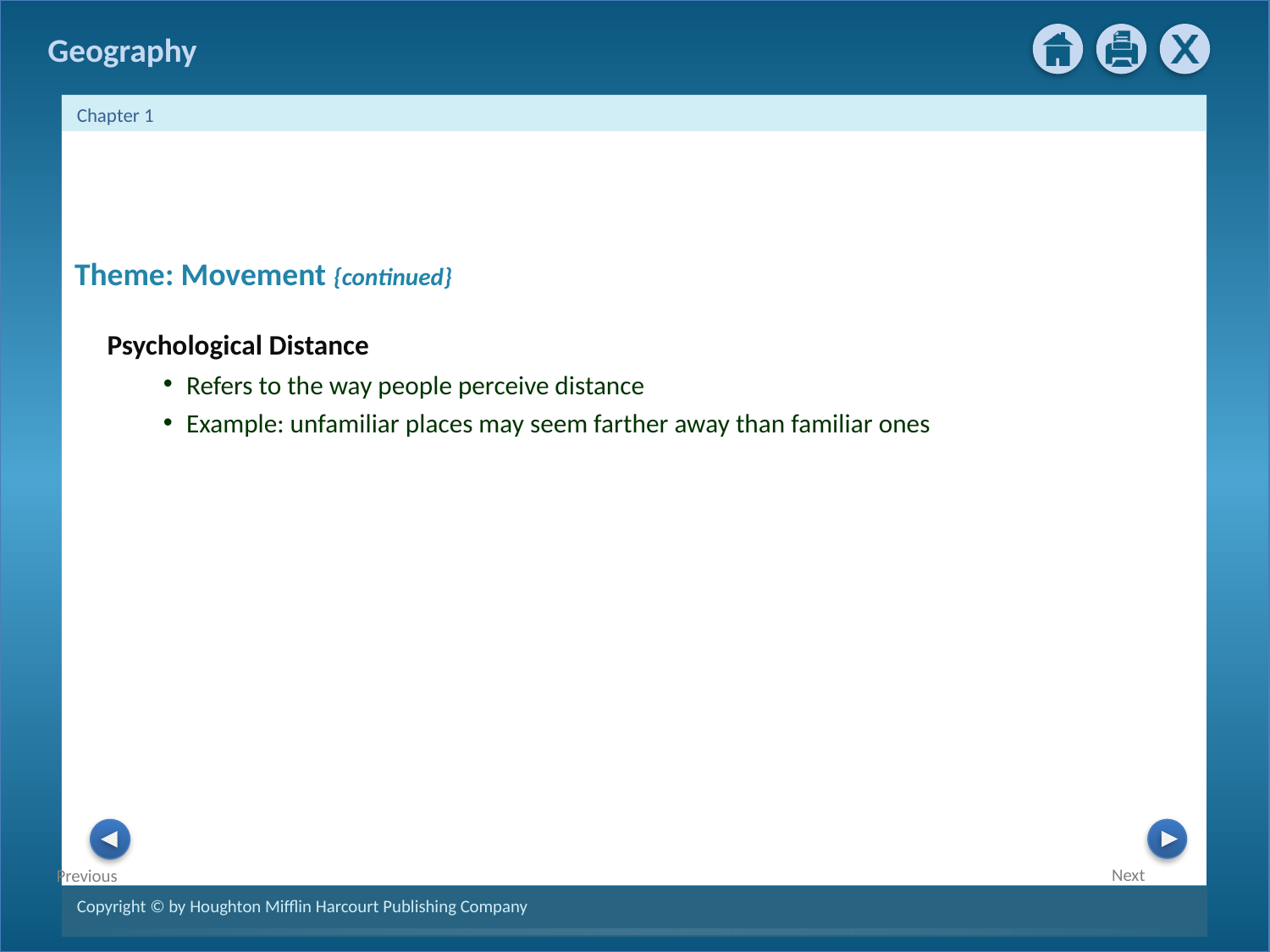

Theme: Movement {continued}

Psychological Distance
Refers to the way people perceive distance
Example: unfamiliar places may seem farther away than familiar ones